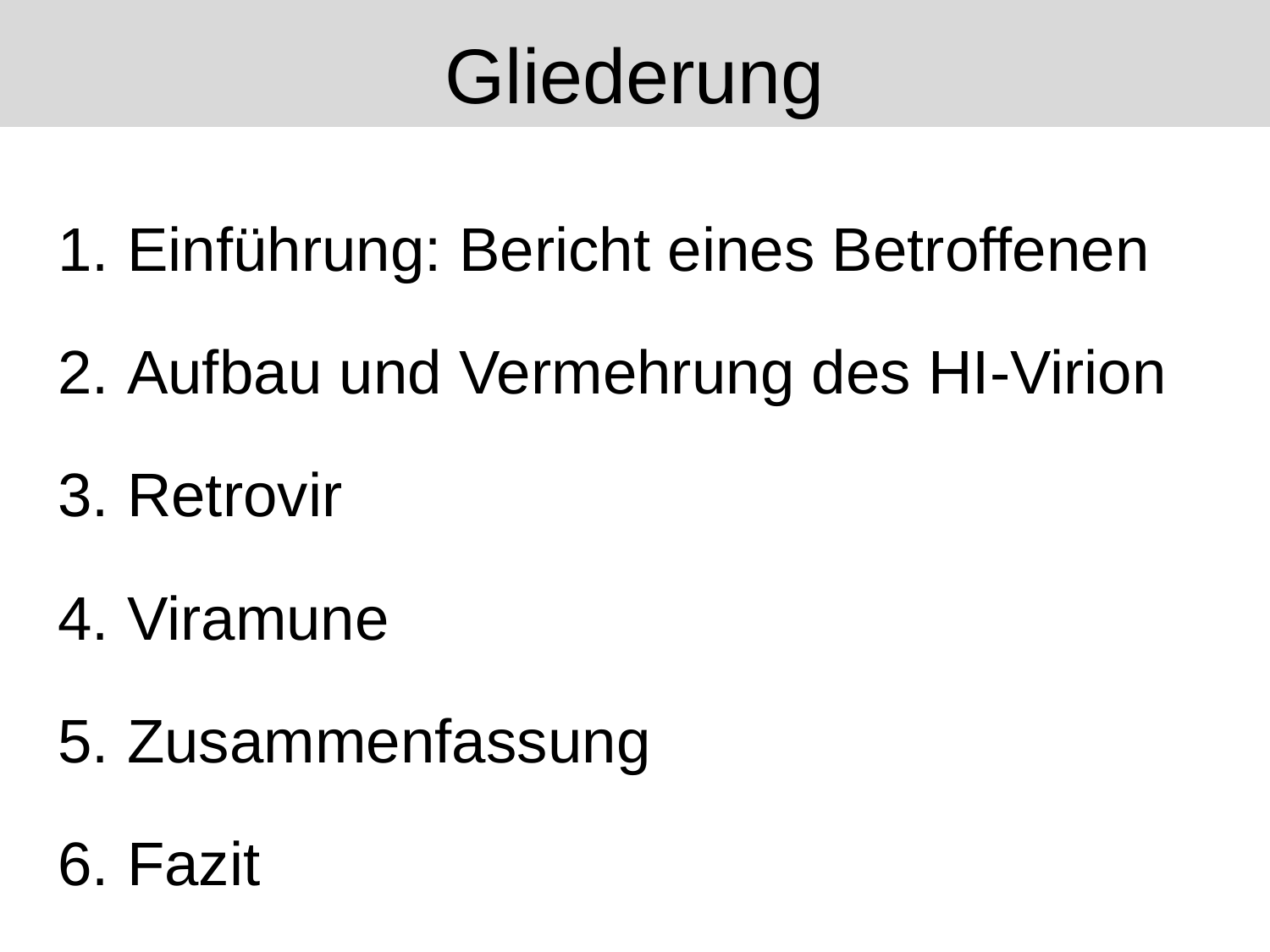

# Gliederung
Einführung: Bericht eines Betroffenen
Aufbau und Vermehrung des HI-Virion
Retrovir
Viramune
Zusammenfassung
Fazit